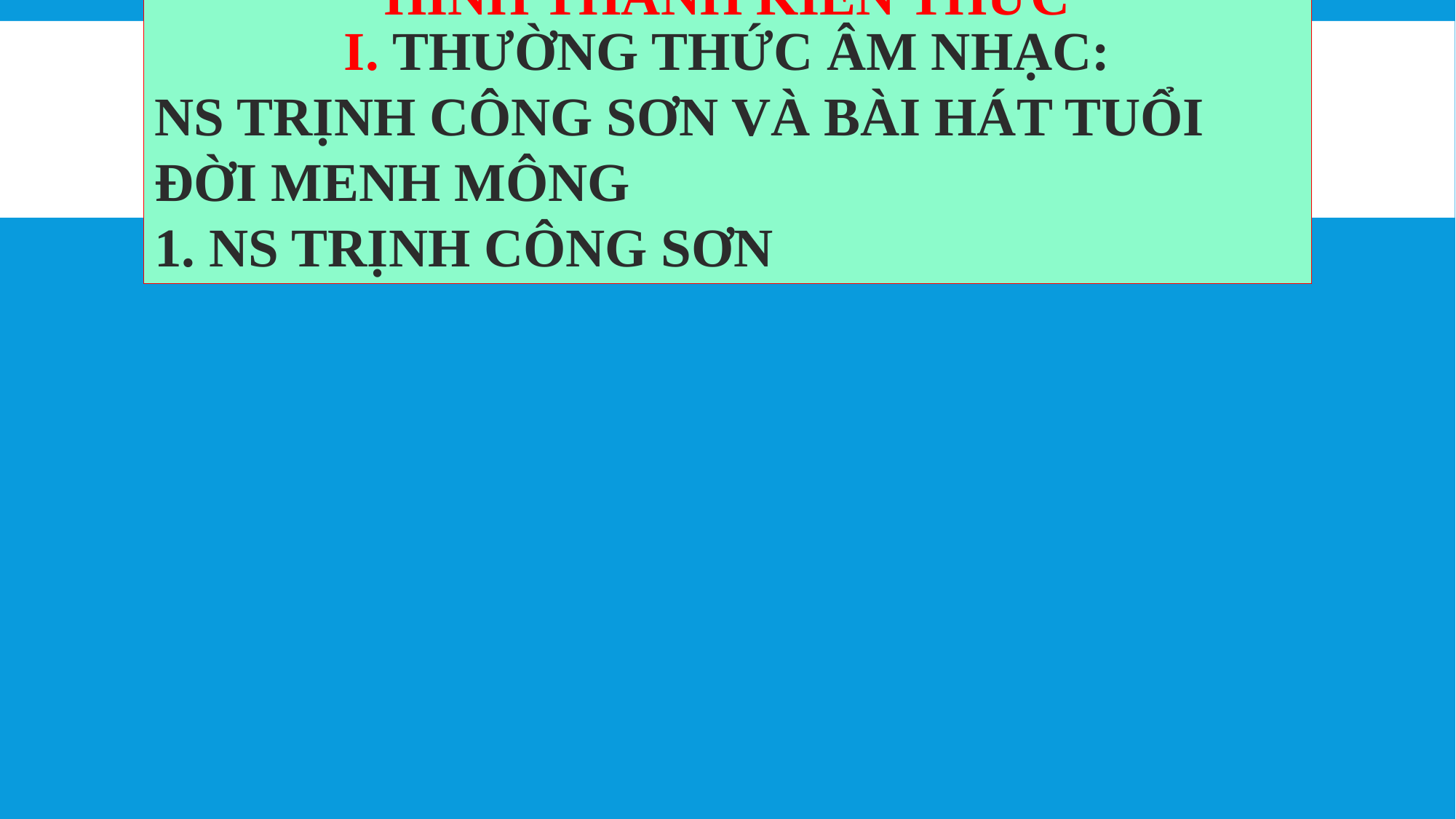

# HÌNH THÀNH KIẾN THỨC I. THƯỜNG THỨC ÂM NHẠC:
NS TRỊNH CÔNG SƠN VÀ BÀI HÁT TUỔI ĐỜI MENH MÔNG
1. NS TRỊNH CÔNG SƠN